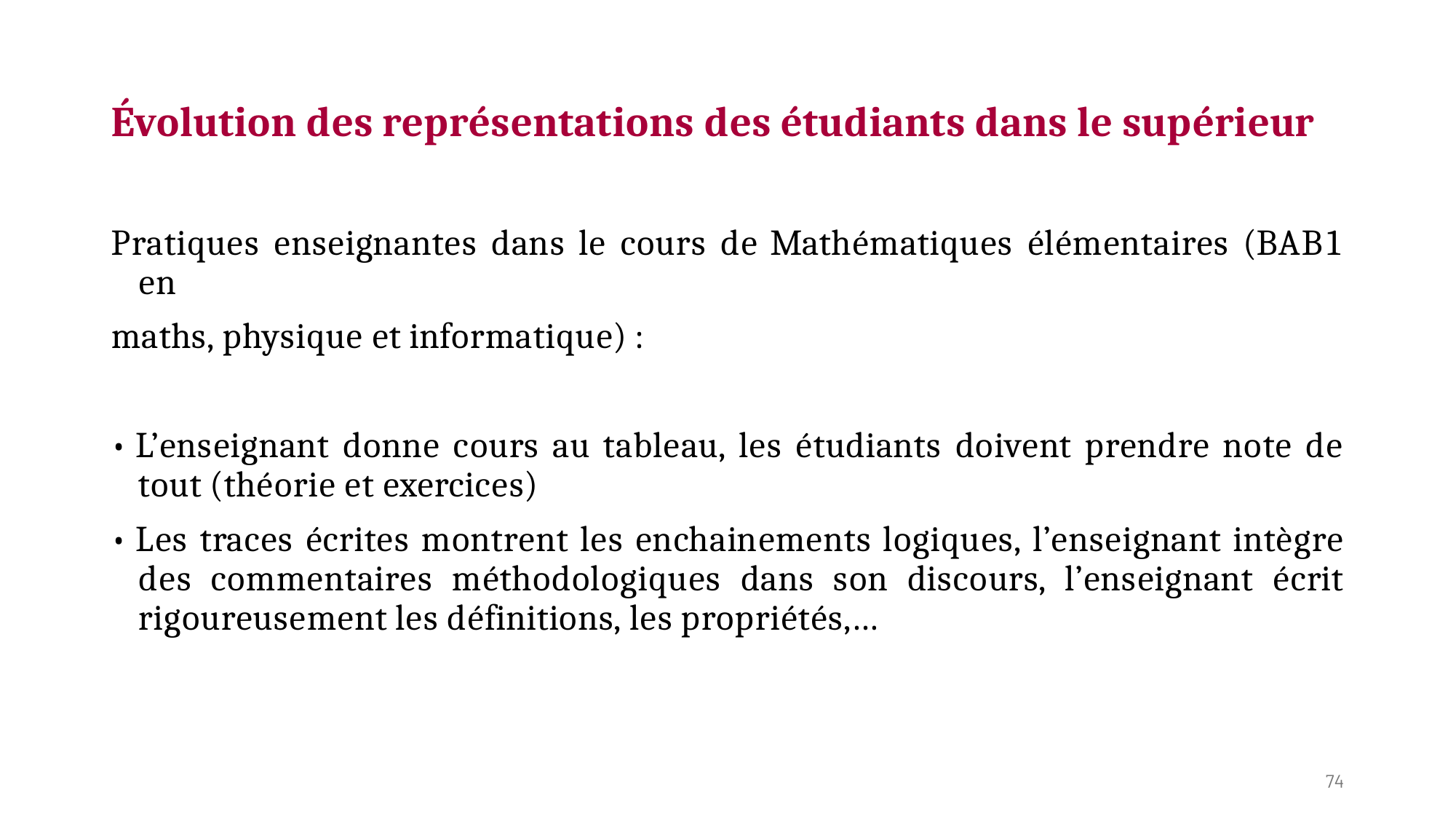

# Évolution des représentations des étudiants dans le supérieur
Pratiques enseignantes dans le cours de Mathématiques élémentaires (BAB1 en
maths, physique et informatique) :

• L’enseignant donne cours au tableau, les étudiants doivent prendre note de tout (théorie et exercices)
• Les traces écrites montrent les enchainements logiques, l’enseignant intègre des commentaires méthodologiques dans son discours, l’enseignant écrit rigoureusement les définitions, les propriétés,…

74